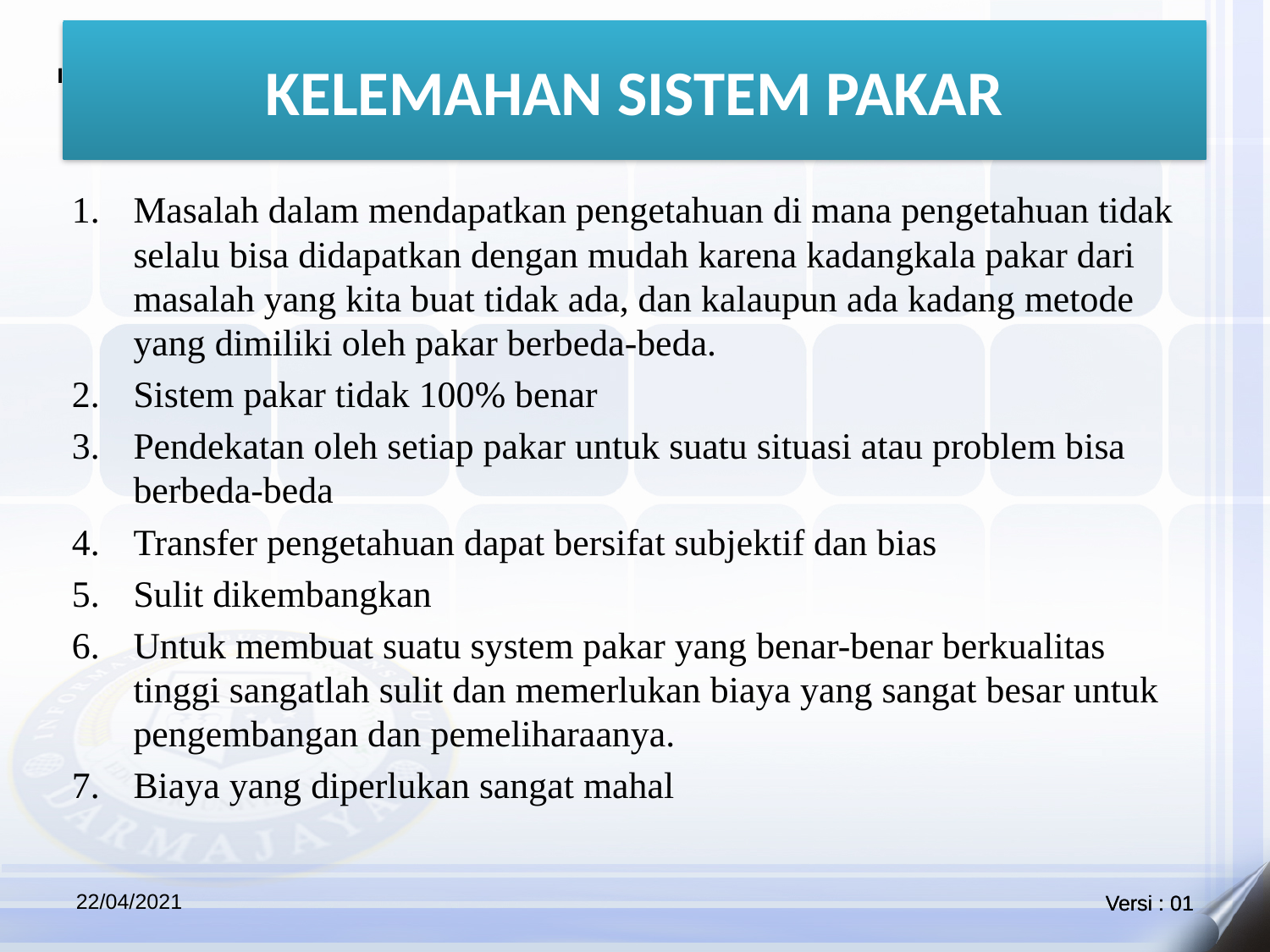

# KELEMAHAN SISTEM PAKAR
Masalah dalam mendapatkan pengetahuan di mana pengetahuan tidak selalu bisa didapatkan dengan mudah karena kadangkala pakar dari masalah yang kita buat tidak ada, dan kalaupun ada kadang metode yang dimiliki oleh pakar berbeda-beda.
Sistem pakar tidak 100% benar
Pendekatan oleh setiap pakar untuk suatu situasi atau problem bisa berbeda-beda
Transfer pengetahuan dapat bersifat subjektif dan bias
Sulit dikembangkan
Untuk membuat suatu system pakar yang benar-benar berkualitas tinggi sangatlah sulit dan memerlukan biaya yang sangat besar untuk pengembangan dan pemeliharaanya.
Biaya yang diperlukan sangat mahal

22/04/2021